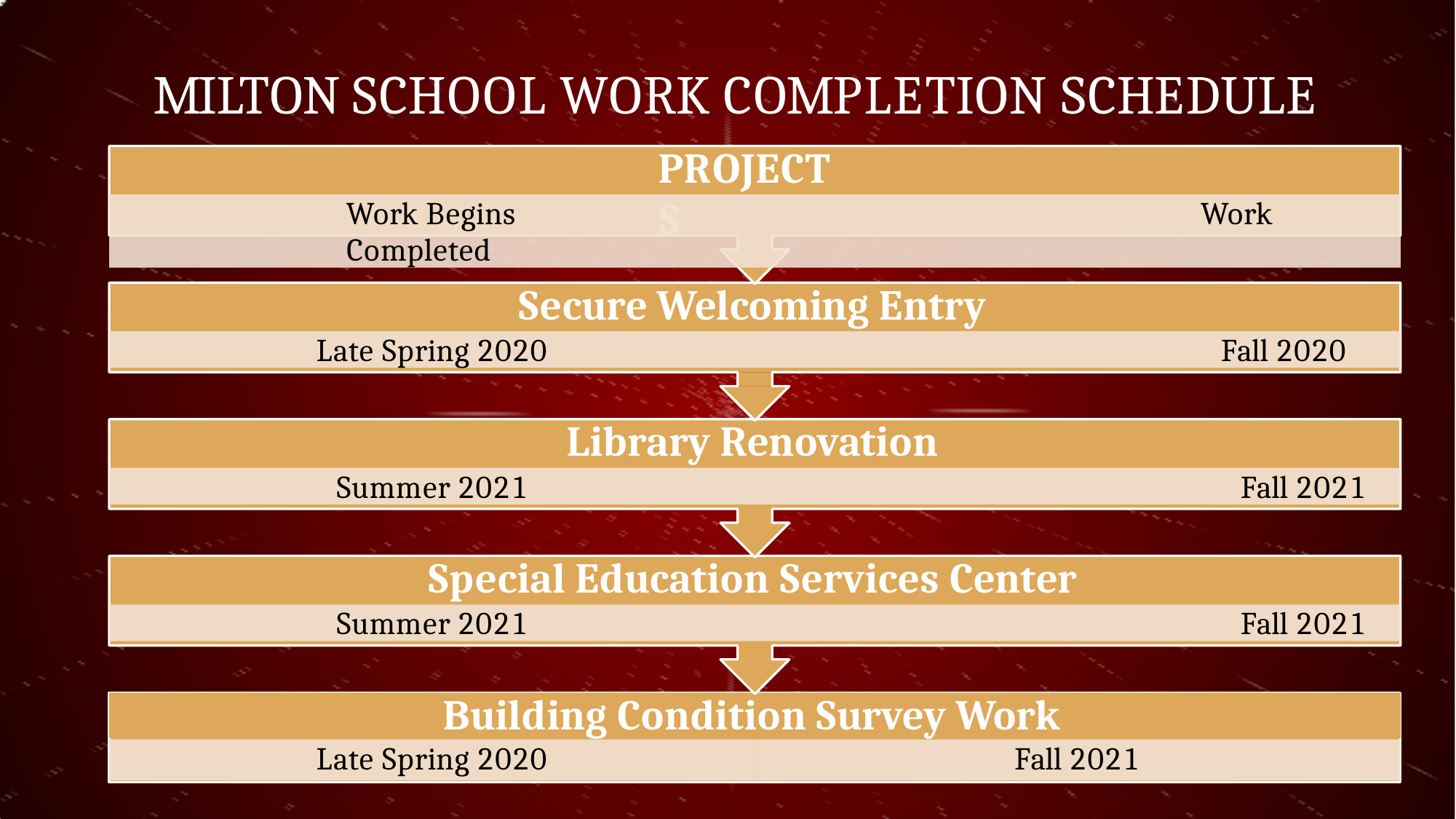

# MILTON SCHOOL WORK COMPLETION SCHEDULE
PROJECTS

Work Begins	Work Completed
Secure Welcoming Entry

Late Spring 2020	Fall 2020
Library Renovation

Summer 2021	Fall 2021
Special Education Services Center

Summer 2021	Fall 2021

Building Condition Survey Work
Late Spring 2020	Fall 2021